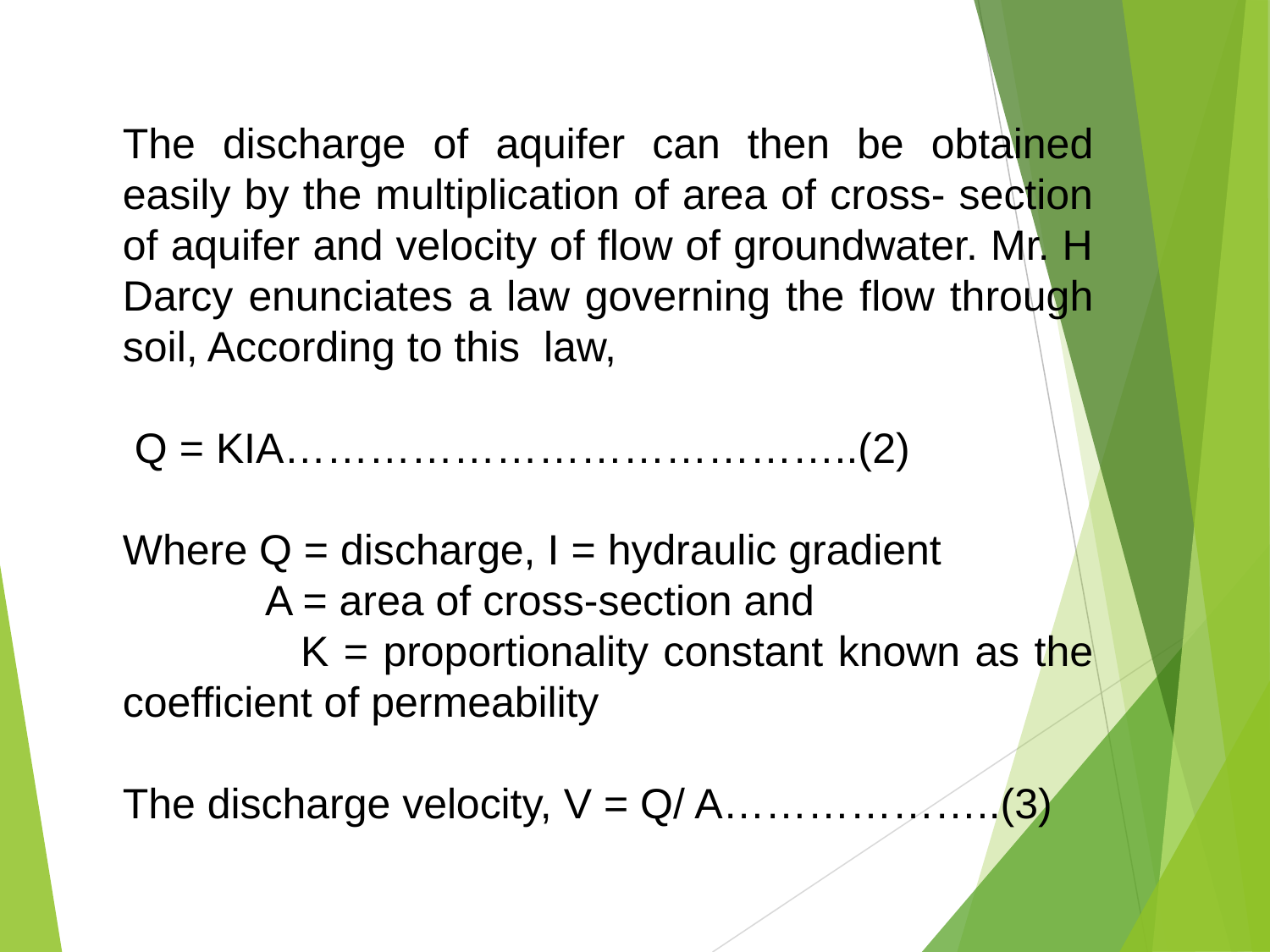

The discharge of aquifer can then be obtained easily by the multiplication of area of cross- section of aquifer and velocity of flow of groundwater. Mr. H Darcy enunciates a law governing the flow through soil, According to this  law,

 Q = KIA…………………………………..(2)

Where Q = discharge, I = hydraulic gradient
            A = area of cross-section and
            K = proportionality constant known as the coefficient of permeability

The discharge velocity, V = Q/ A………………..(3)